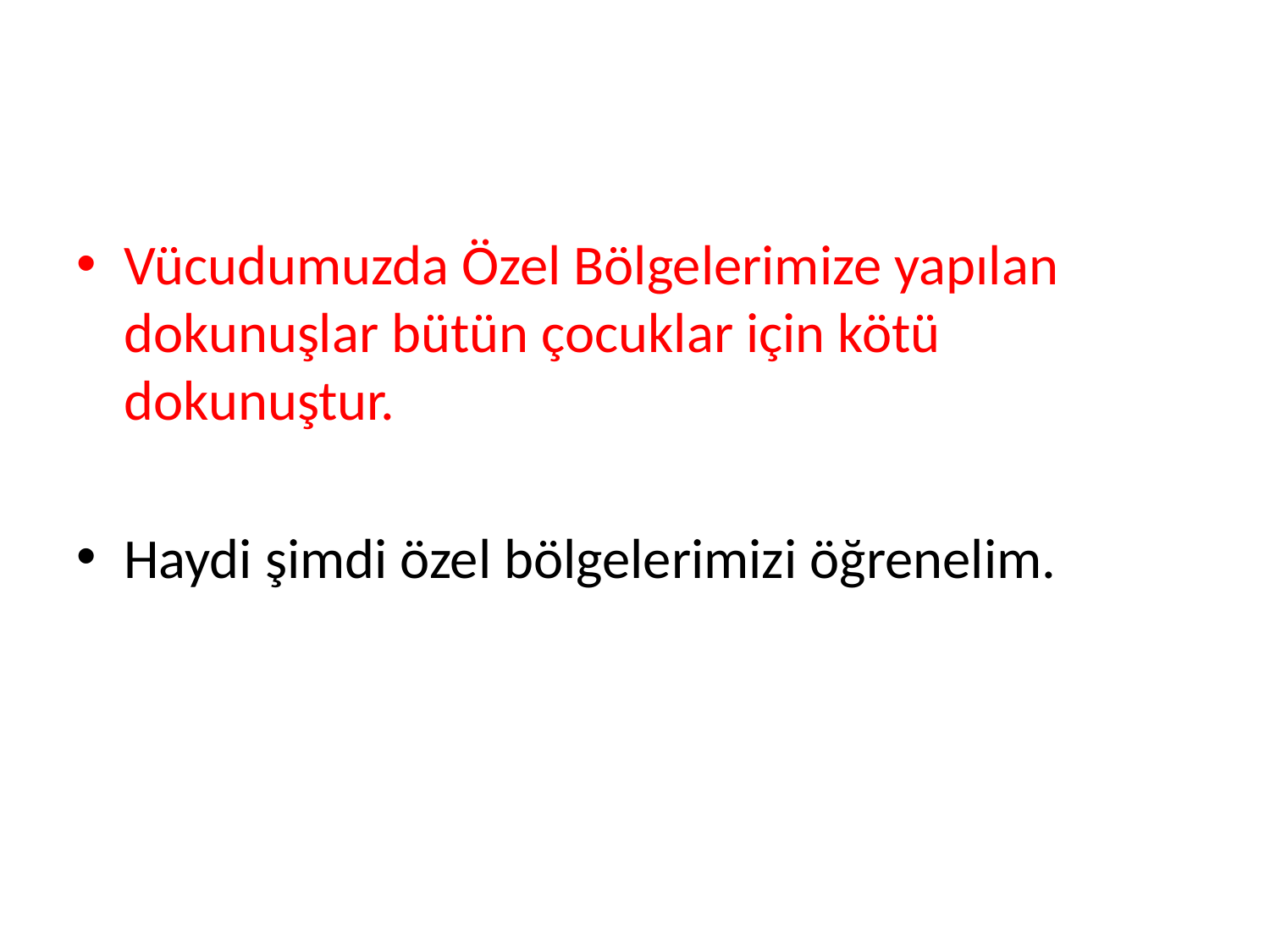

Vücudumuzda Özel Bölgelerimize yapılan dokunuşlar bütün çocuklar için kötü dokunuştur.

Haydi şimdi özel bölgelerimizi öğrenelim.